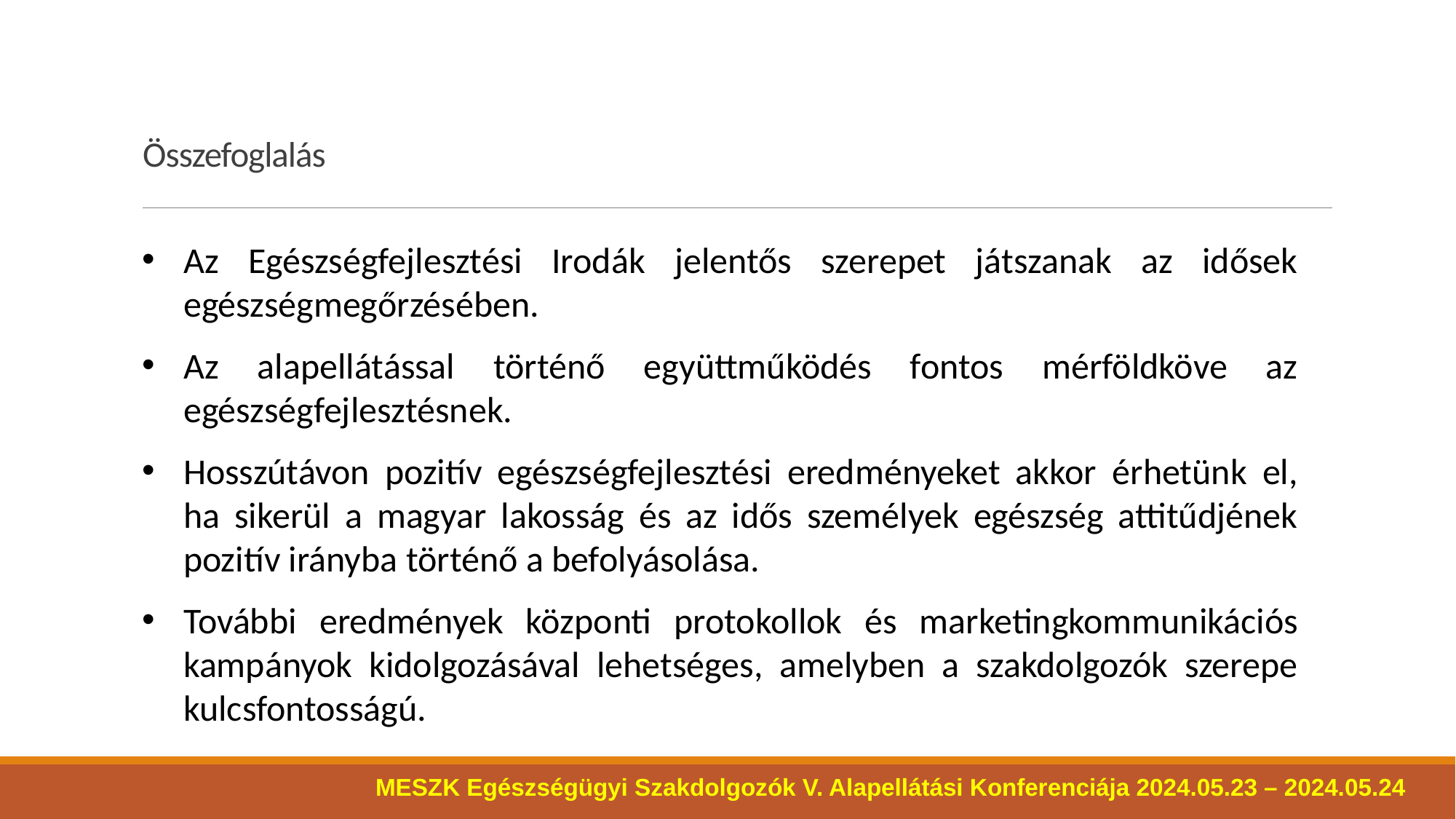

# Összefoglalás
Az Egészségfejlesztési Irodák jelentős szerepet játszanak az idősek egészségmegőrzésében.
Az alapellátással történő együttműködés fontos mérföldköve az egészségfejlesztésnek.
Hosszútávon pozitív egészségfejlesztési eredményeket akkor érhetünk el, ha sikerül a magyar lakosság és az idős személyek egészség attitűdjének pozitív irányba történő a befolyásolása.
További eredmények központi protokollok és marketingkommunikációs kampányok kidolgozásával lehetséges, amelyben a szakdolgozók szerepe kulcsfontosságú.

MESZK Egészségügyi Szakdolgozók V. Alapellátási Konferenciája 2024.05.23 – 2024.05.24